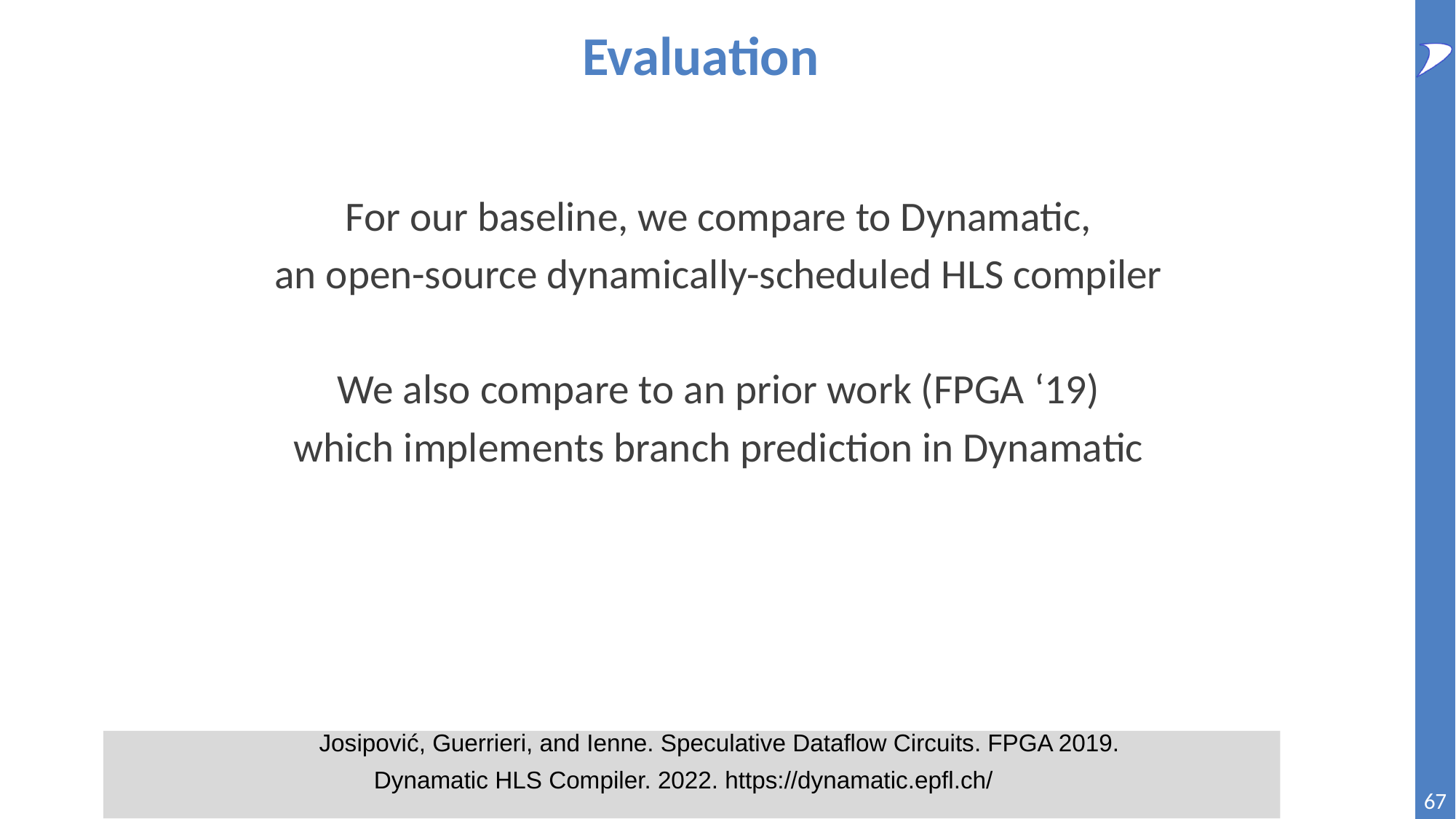

# Evaluation
For our baseline, we compare to Dynamatic,
an open-source dynamically-scheduled HLS compiler

We also compare to an prior work (FPGA ‘19)
which implements branch prediction in Dynamatic

Josipović, Guerrieri, and Ienne. Speculative Dataflow Circuits. FPGA 2019.

Dynamatic HLS Compiler. 2022. https://dynamatic.epfl.ch/